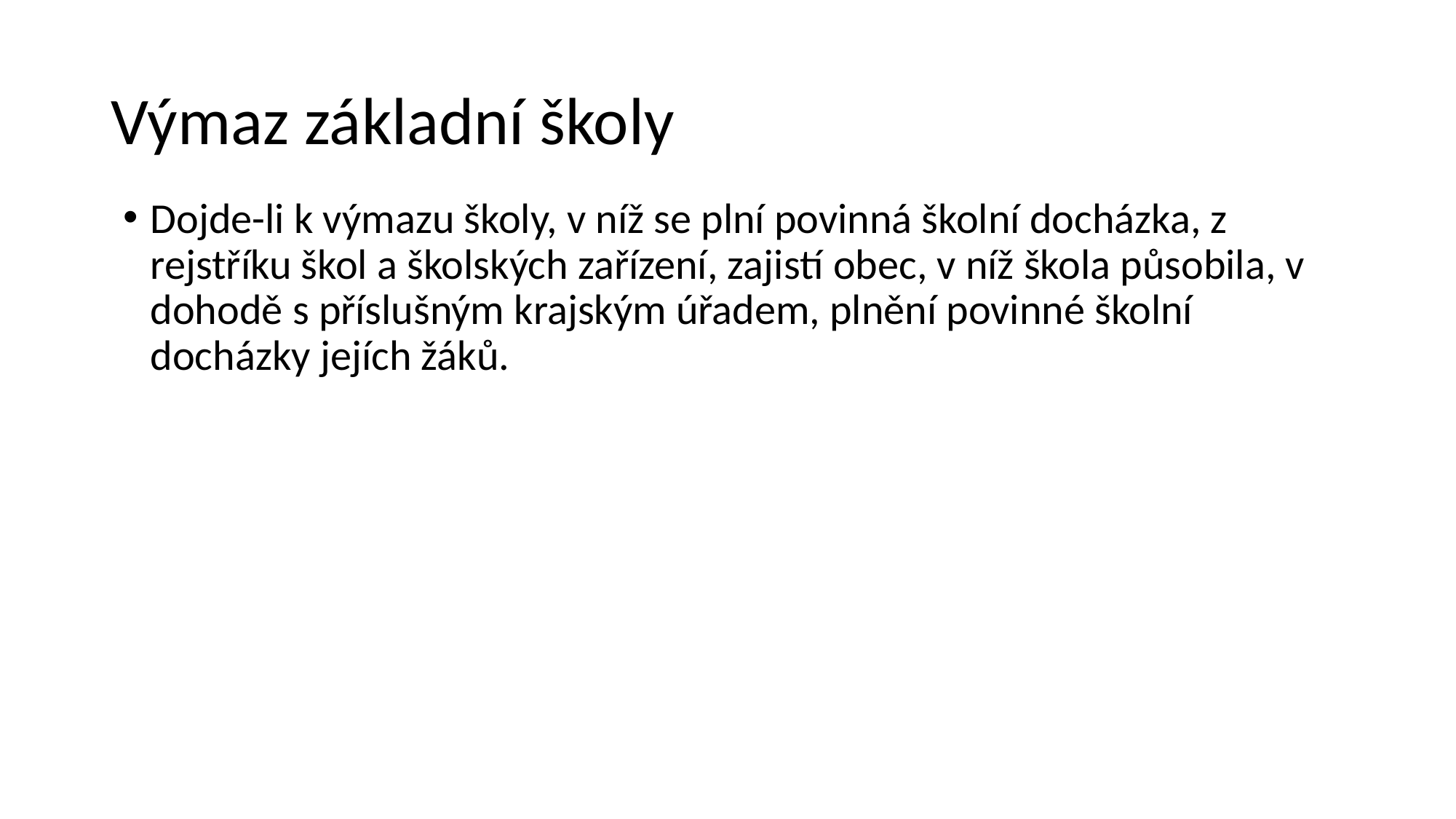

# Výmaz základní školy
Dojde-li k výmazu školy, v níž se plní povinná školní docházka, z rejstříku škol a školských zařízení, zajistí obec, v níž škola působila, v dohodě s příslušným krajským úřadem, plnění povinné školní docházky jejích žáků.